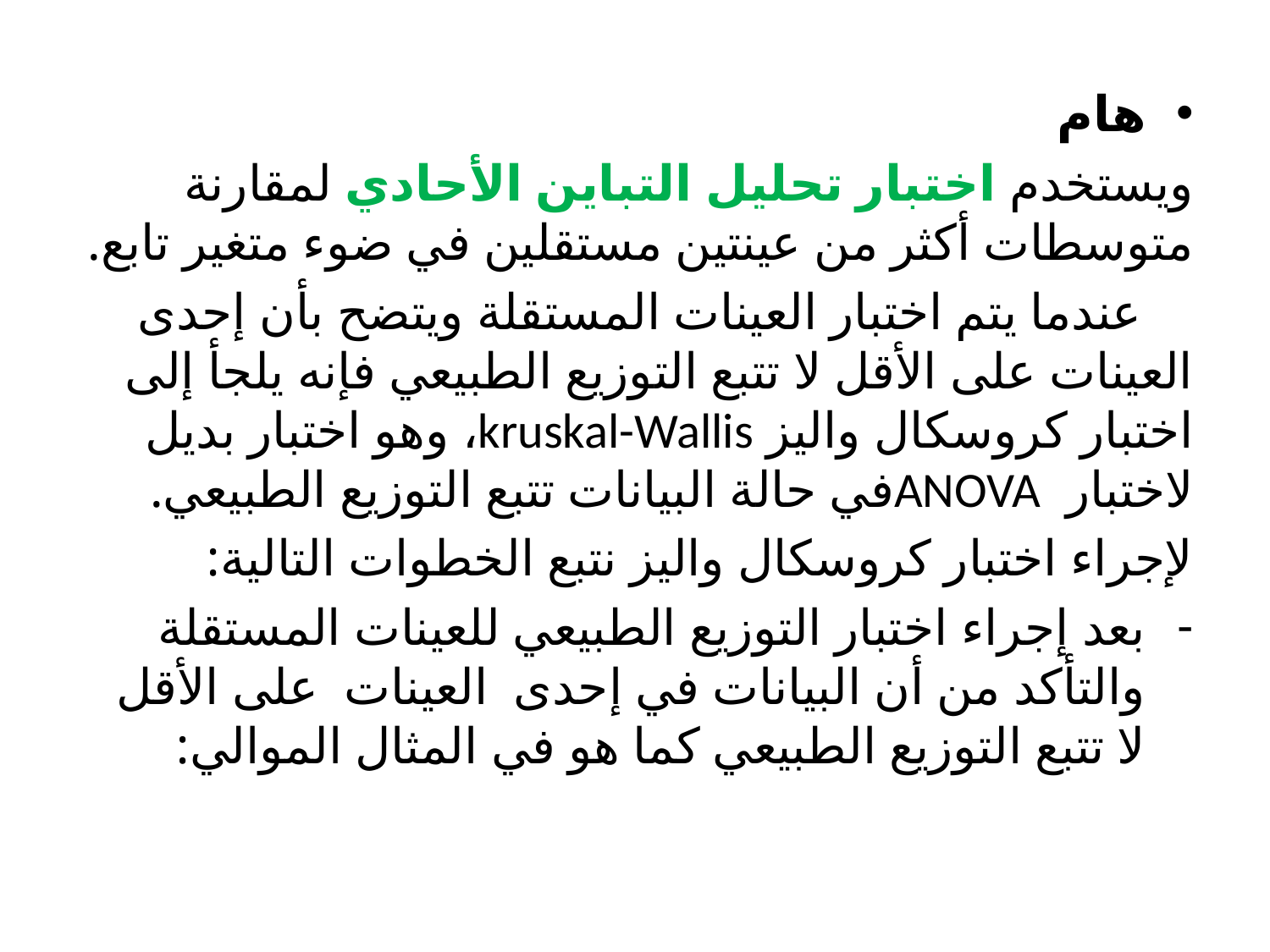

هام
ويستخدم اختبار تحليل التباين الأحادي لمقارنة متوسطات أكثر من عينتين مستقلين في ضوء متغير تابع.
    عندما يتم اختبار العينات المستقلة ويتضح بأن إحدى العينات على الأقل لا تتبع التوزيع الطبيعي فإنه يلجأ إلى اختبار كروسكال واليز kruskal-Wallis، وهو اختبار بديل لاختبار  ANOVAفي حالة البيانات تتبع التوزيع الطبيعي.
لإجراء اختبار كروسكال واليز نتبع الخطوات التالية:
بعد إجراء اختبار التوزيع الطبيعي للعينات المستقلة والتأكد من أن البيانات في إحدى  العينات  على الأقل لا تتبع التوزيع الطبيعي كما هو في المثال الموالي: